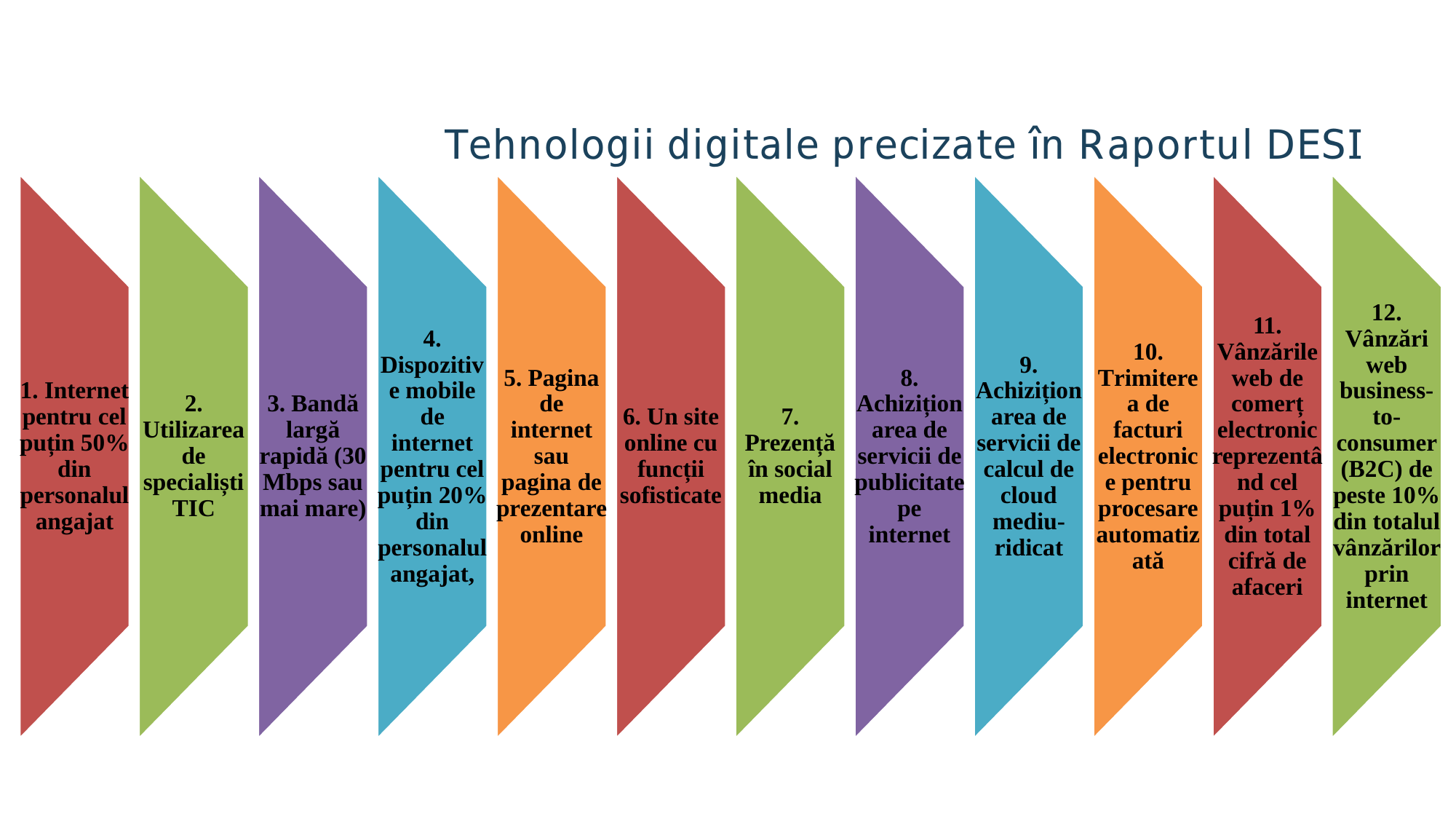

# Tehnologii digitale precizate în Raportul DESI
1. Internet pentru cel puțin 50% din personalul angajat
2. Utilizarea de specialiști TIC
3. Bandă largă rapidă (30 Mbps sau mai mare)
4. Dispozitive mobile de internet pentru cel puțin 20% din personalul angajat,
5. Pagina de internet sau pagina de prezentare online
6. Un site online cu funcții sofisticate
7. Prezență în social media
8. Achiziționarea de servicii de publicitate pe internet
9. Achiziționarea de servicii de calcul de cloud mediu-ridicat
10. Trimiterea de facturi electronice pentru procesare automatizată
11. Vânzările web de comerț electronic reprezentând cel puțin 1% din total cifră de afaceri
12. Vânzări web business-to-consumer (B2C) de peste 10% din totalul vânzărilor prin internet